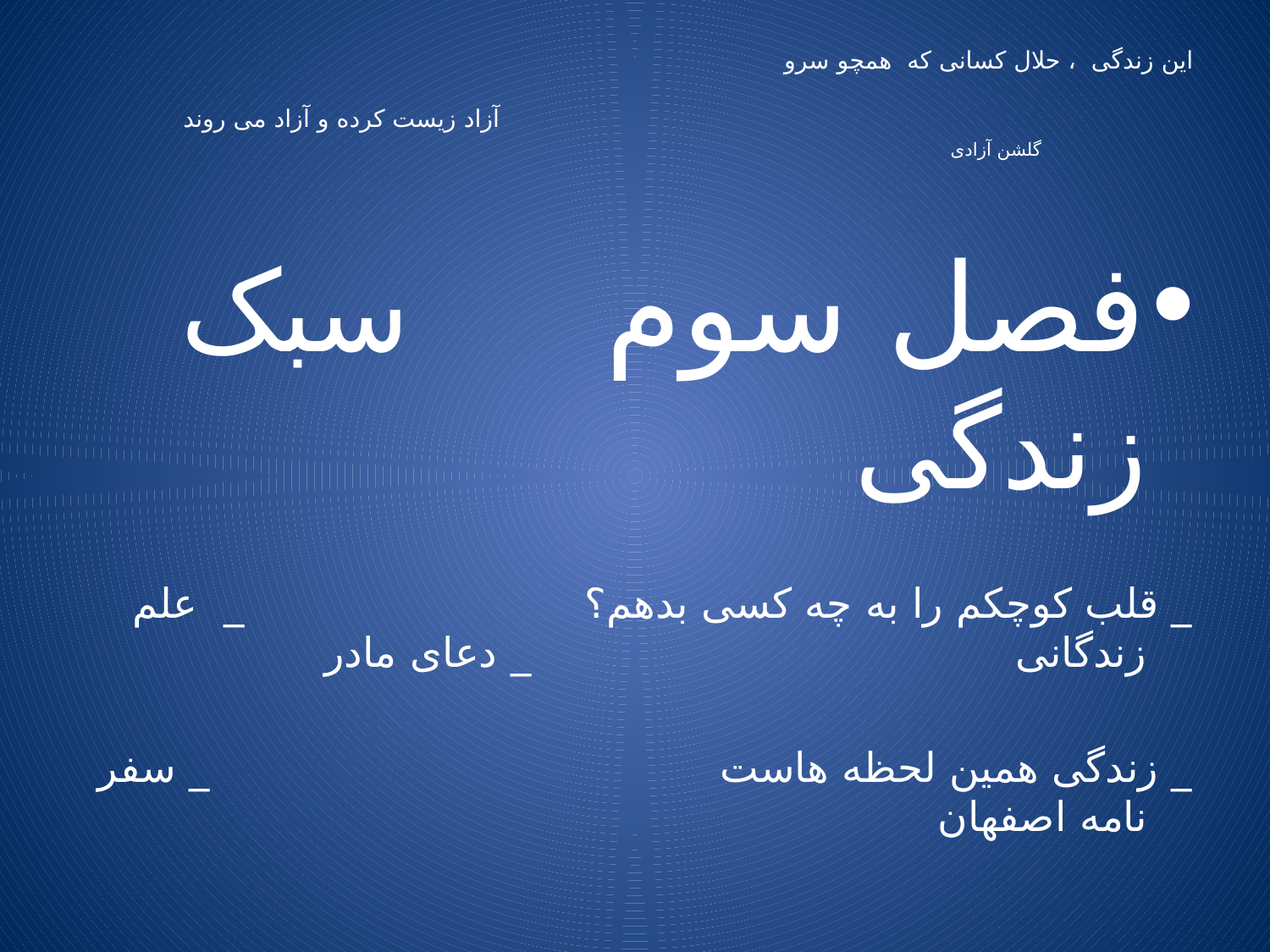

# این زندگی  ، حلال کسانی که  همچو سرو آزاد زیست کرده و آزاد می روند                                   گلشن آزادی
فصل سوم     سبک زندگی

_ قلب کوچکم را به چه کسی بدهم؟                          _  علم زندگانی                                     _ دعای مادر

_ زندگی همین لحظه هاست                                       _ سفر نامه اصفهان